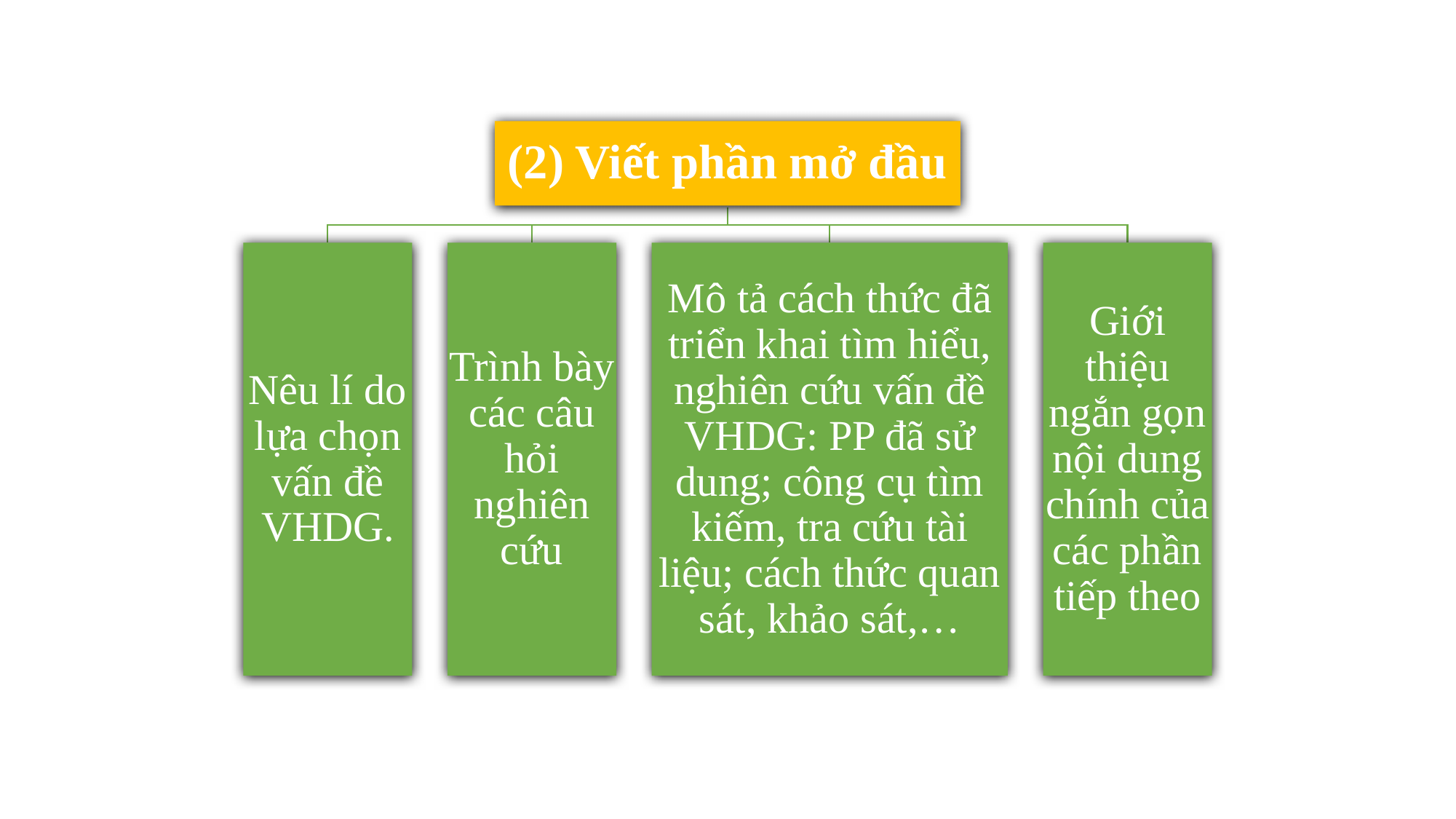

(2) Viết phần mở đầu

Nêu lí do lựa chọn vấn đề VHDG.
Trình bày các câu hỏi nghiên cứu
Mô tả cách thức đã triển khai tìm hiểu, nghiên cứu vấn đề VHDG: PP đã sử dung; công cụ tìm kiếm, tra cứu tài liệu; cách thức quan sát, khảo sát,…
Giới thiệu ngắn gọn nội dung chính của các phần tiếp theo